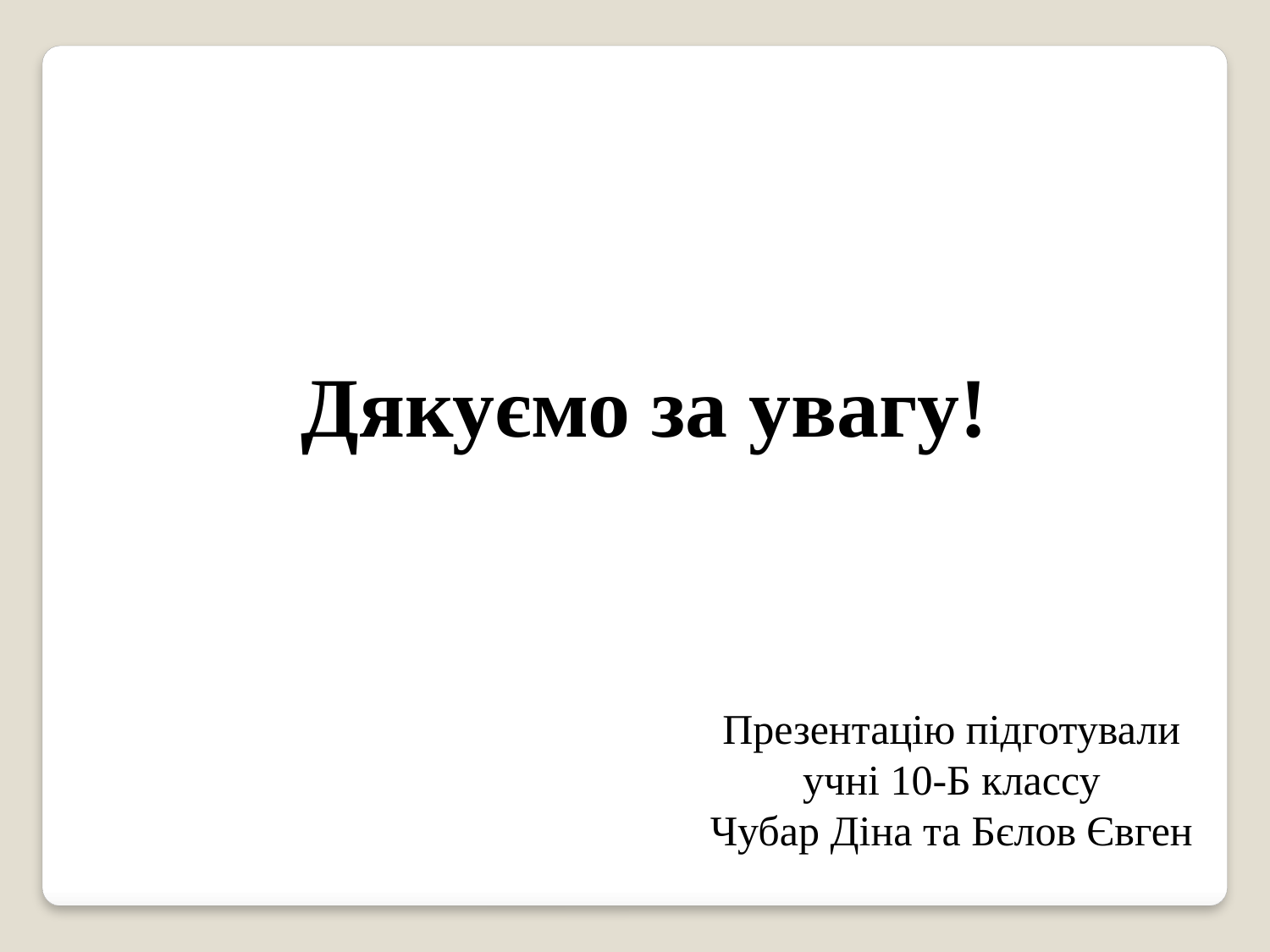

Дякуємо за увагу!
Презентацію підготували
учні 10-Б классу
Чубар Діна та Бєлов Євген